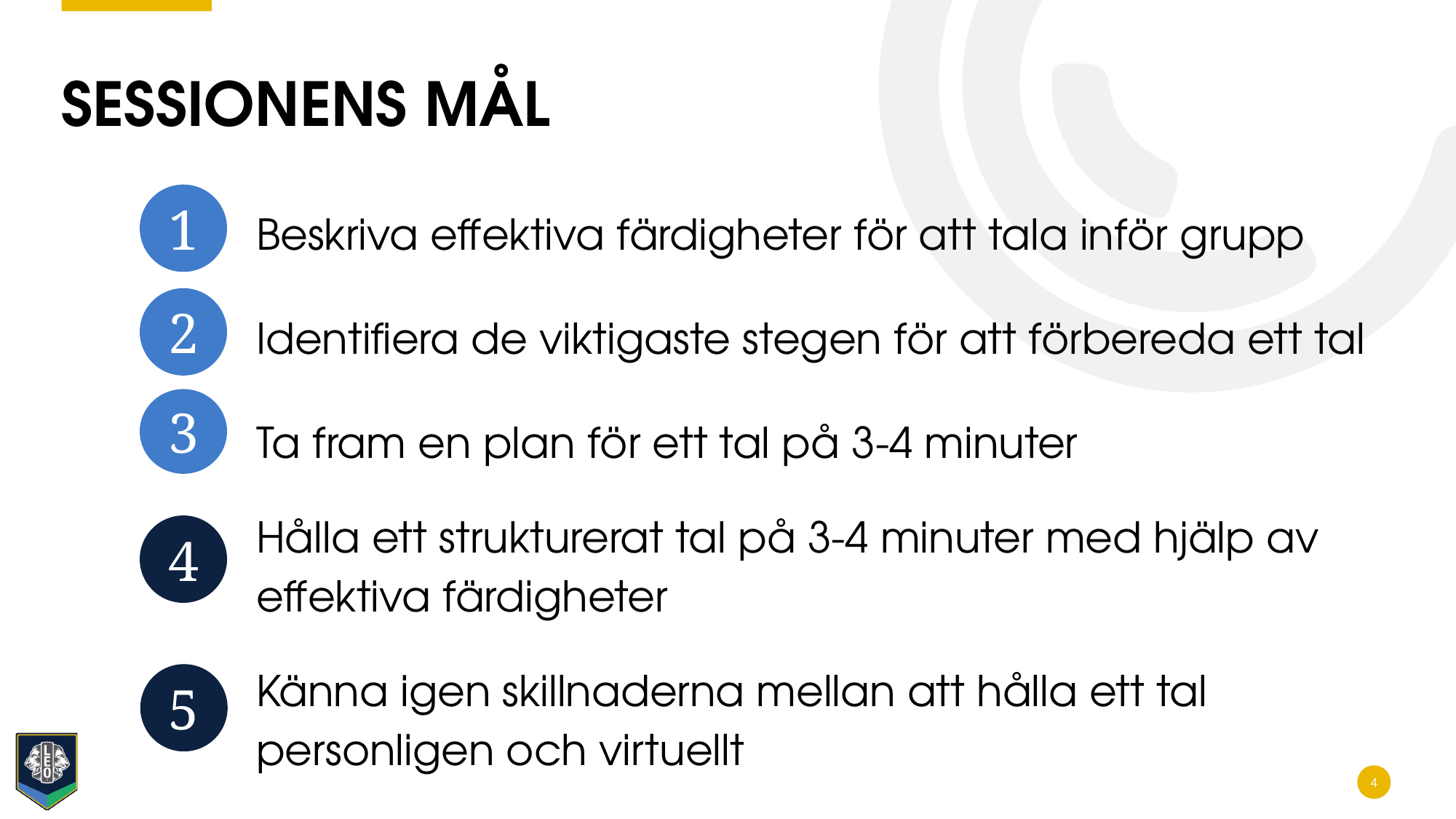

# Sessionens mål
1
2
3
4
5
Beskriva effektiva färdigheter för att tala inför grupp
Identifiera de viktigaste stegen för att förbereda ett tal
Ta fram en plan för ett tal på 3-4 minuter
Hålla ett strukturerat tal på 3-4 minuter med hjälp av effektiva färdigheter
Känna igen skillnaderna mellan att hålla ett tal personligen och virtuellt

4